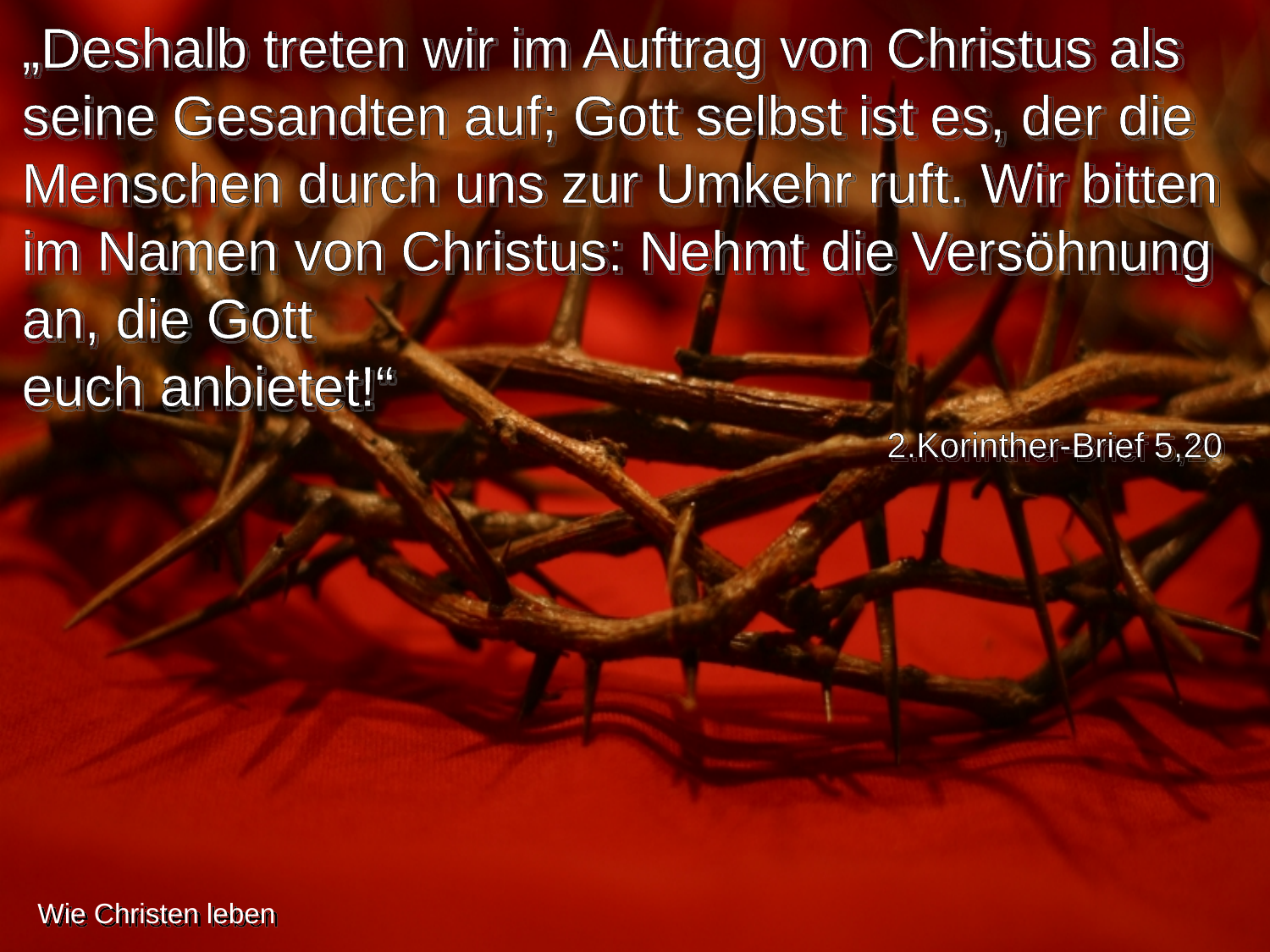

„Deshalb treten wir im Auftrag von Christus als seine Gesandten auf; Gott selbst ist es, der die Menschen durch uns zur Umkehr ruft. Wir bitten im Namen von Christus: Nehmt die Versöhnung an, die Gott
euch anbietet!“
2.Korinther-Brief 5,20
Wie Christen leben